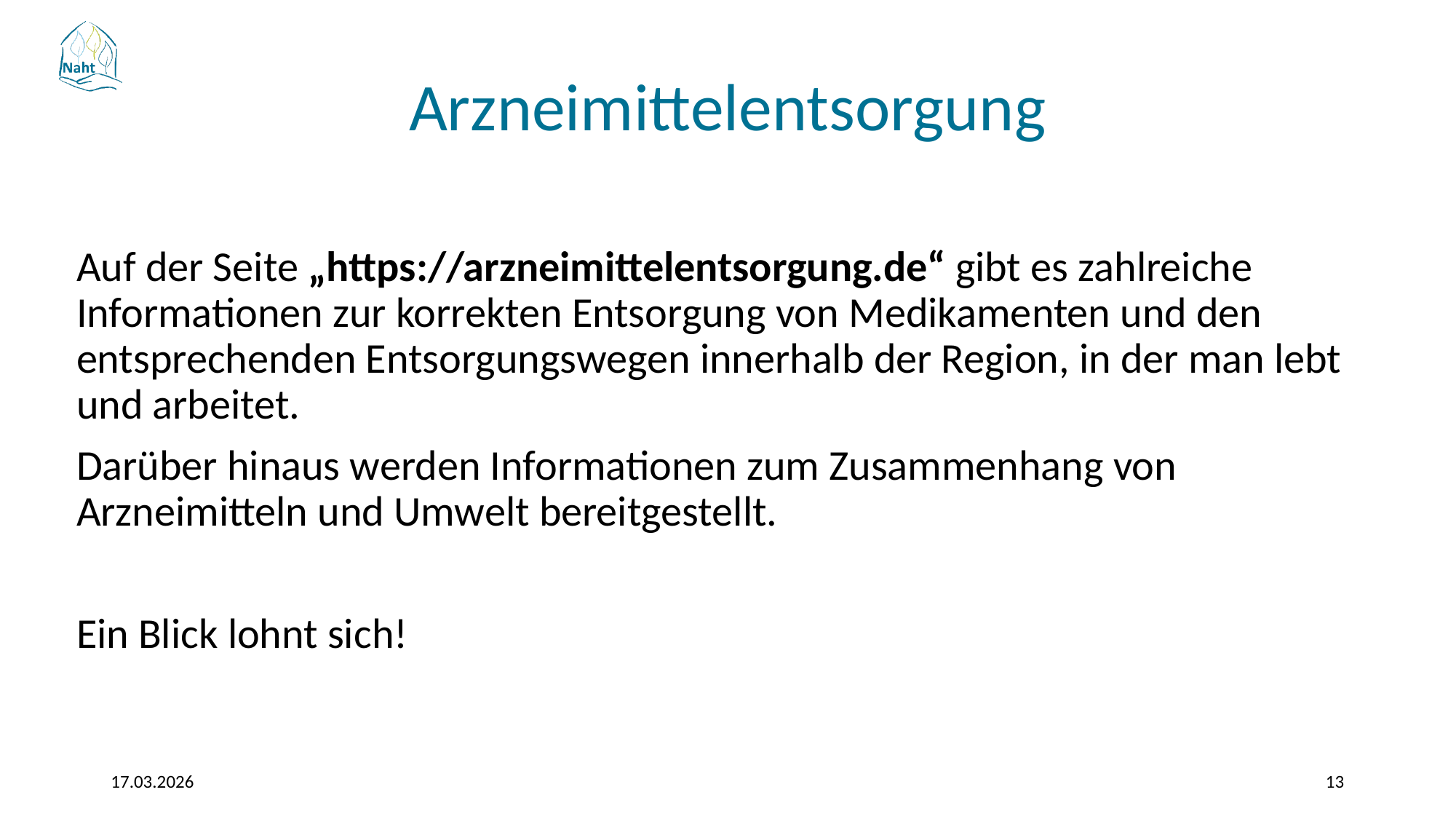

Arzneimittelentsorgung
Auf der Seite „https://arzneimittelentsorgung.de“ gibt es zahlreiche Informationen zur korrekten Entsorgung von Medikamenten und den entsprechenden Entsorgungswegen innerhalb der Region, in der man lebt und arbeitet.
Darüber hinaus werden Informationen zum Zusammenhang von Arzneimitteln und Umwelt bereitgestellt.

Ein Blick lohnt sich!
17.03.2026
13